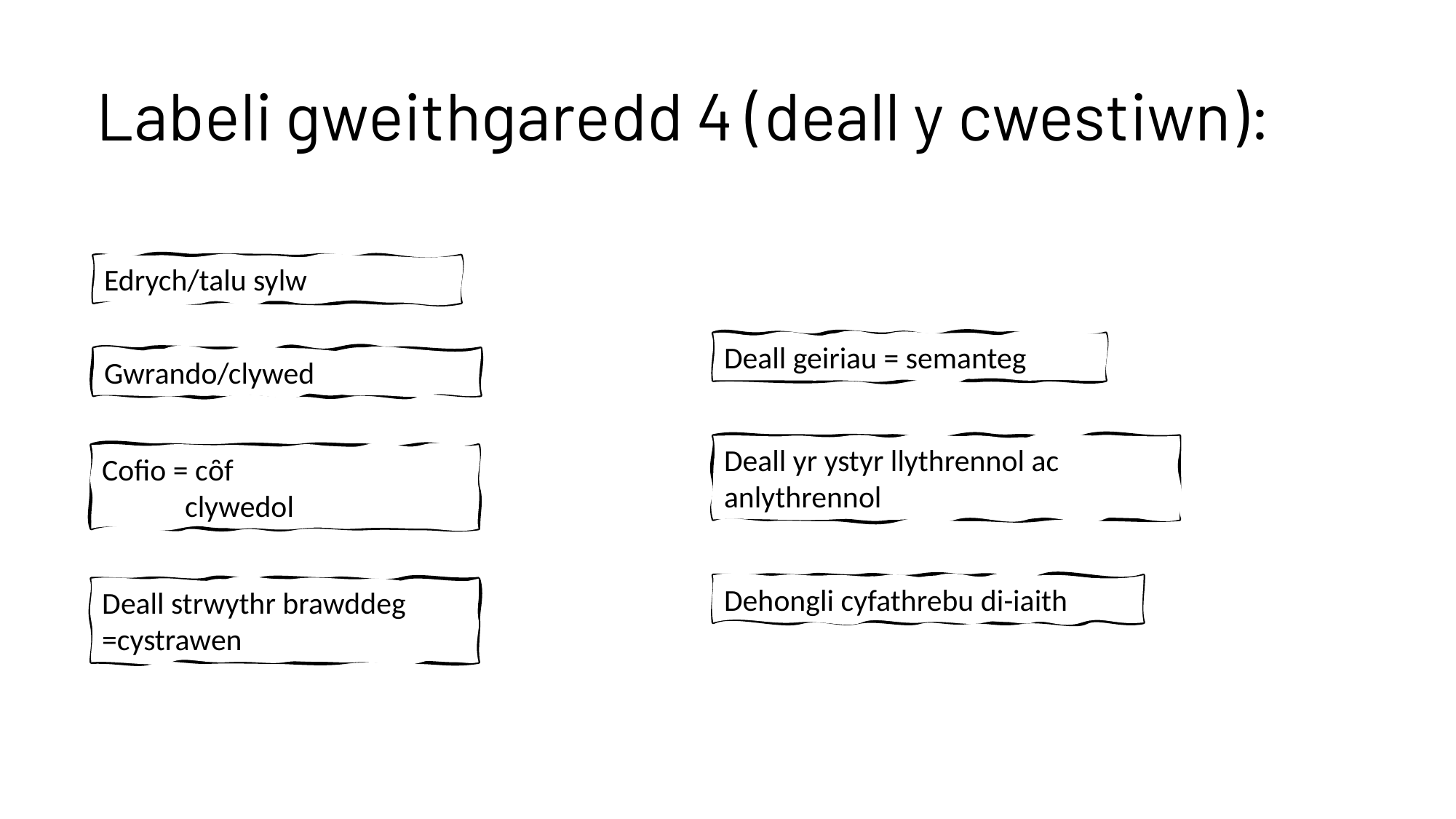

Labeli gweithgaredd 4 (deall y cwestiwn):
Edrych/talu sylw
Deall geiriau = semanteg
Gwrando/clywed
Deall yr ystyr llythrennol ac anlythrennol
Cofio = cȏf
            clywedol
Dehongli cyfathrebu di-iaith
Deall strwythr brawddeg =cystrawen